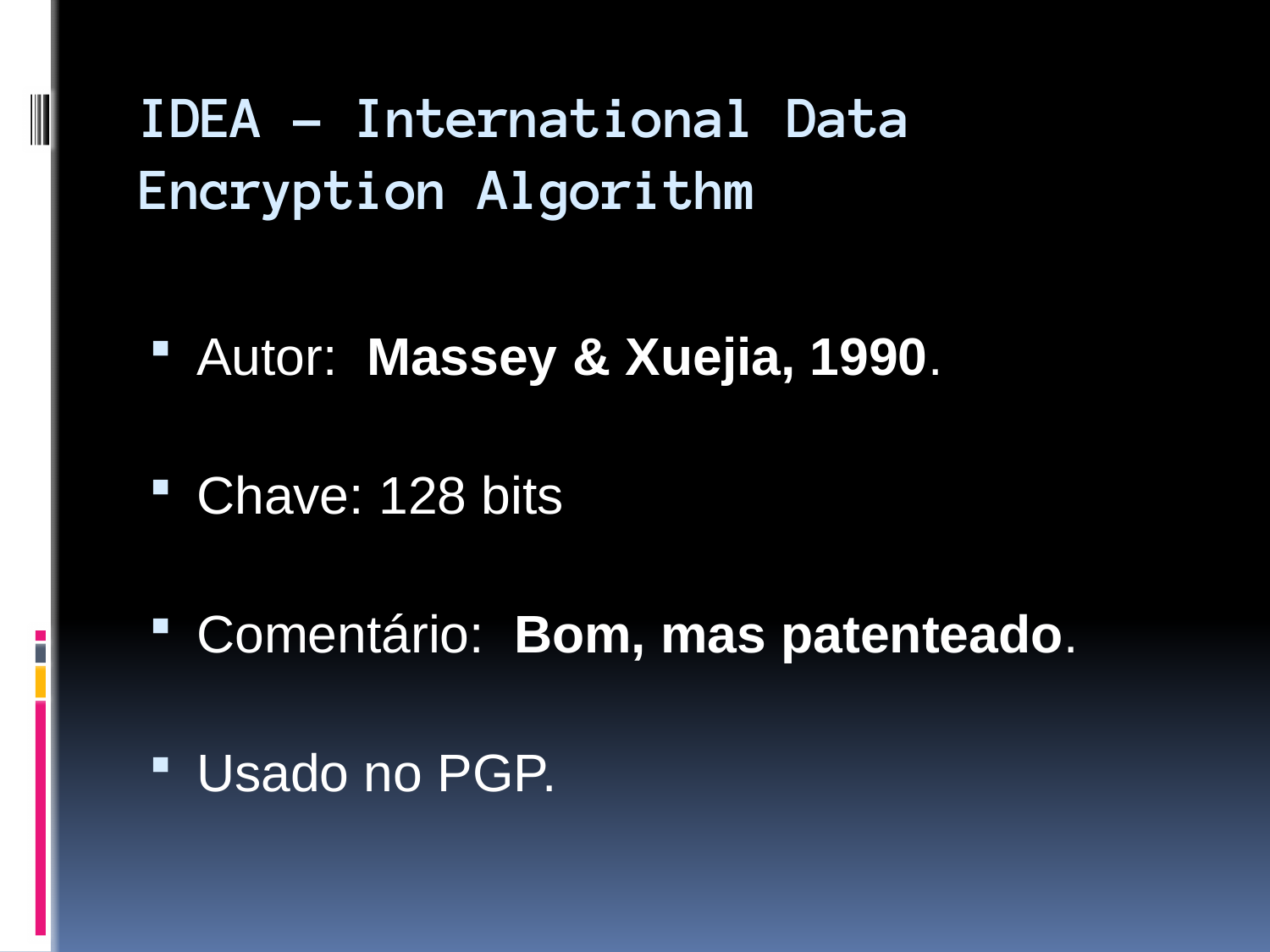

# IDEA – International Data Encryption Algorithm

Autor:  Massey & Xuejia, 1990.

Chave: 128 bits

Comentário:  Bom, mas patenteado.

Usado no PGP.